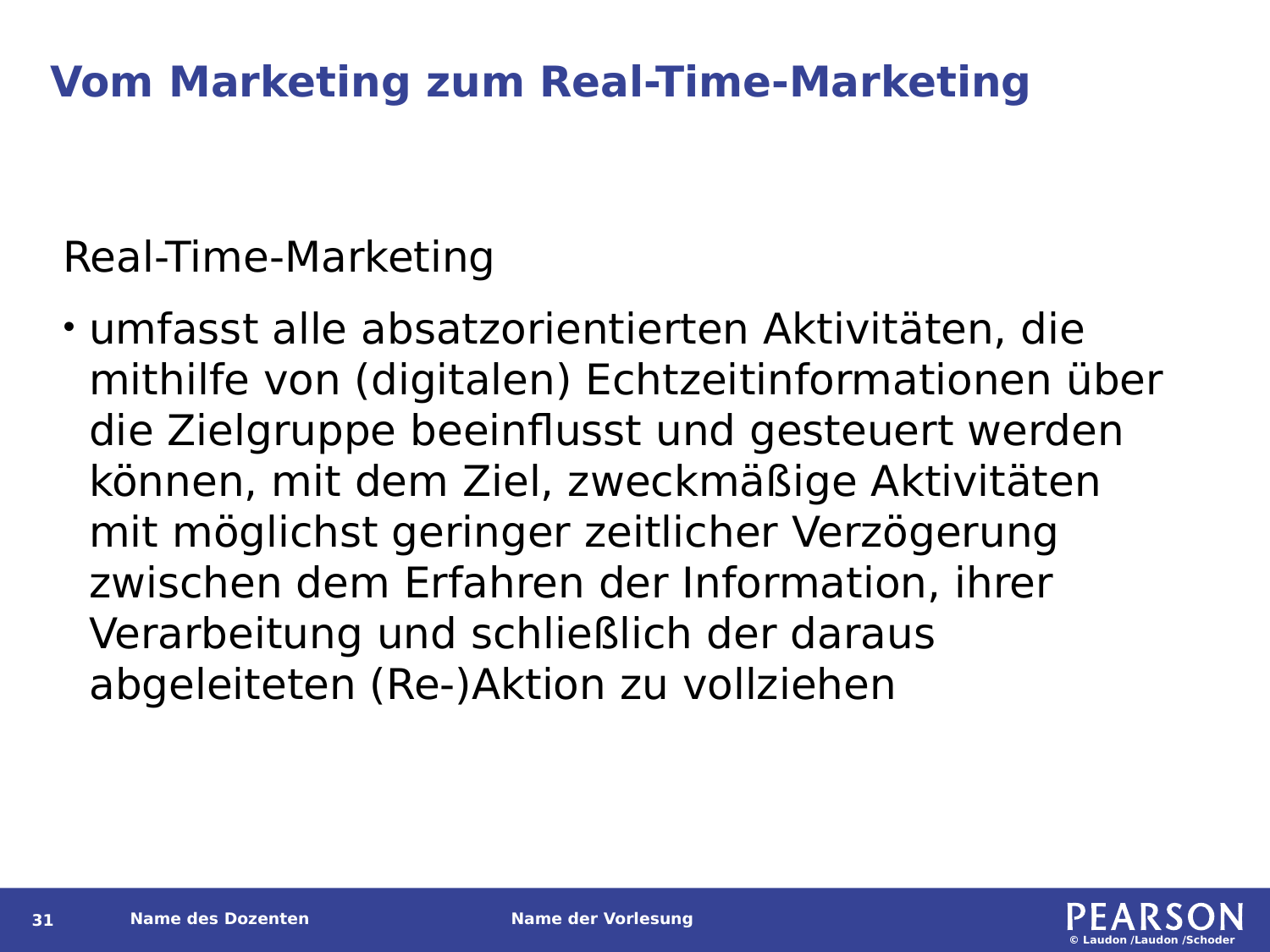

# Vom Marketing zum Real-Time-Marketing

Real-Time-Marketing
umfasst alle absatzorientierten Aktivitäten, die mithilfe von (digitalen) Echtzeitinformationen über die Zielgruppe beeinflusst und gesteuert werden können, mit dem Ziel, zweckmäßige Aktivitäten mit möglichst geringer zeitlicher Verzögerung zwischen dem Erfahren der Information, ihrer Verarbeitung und schließlich der daraus abgeleiteten (Re-)Aktion zu vollziehen

31